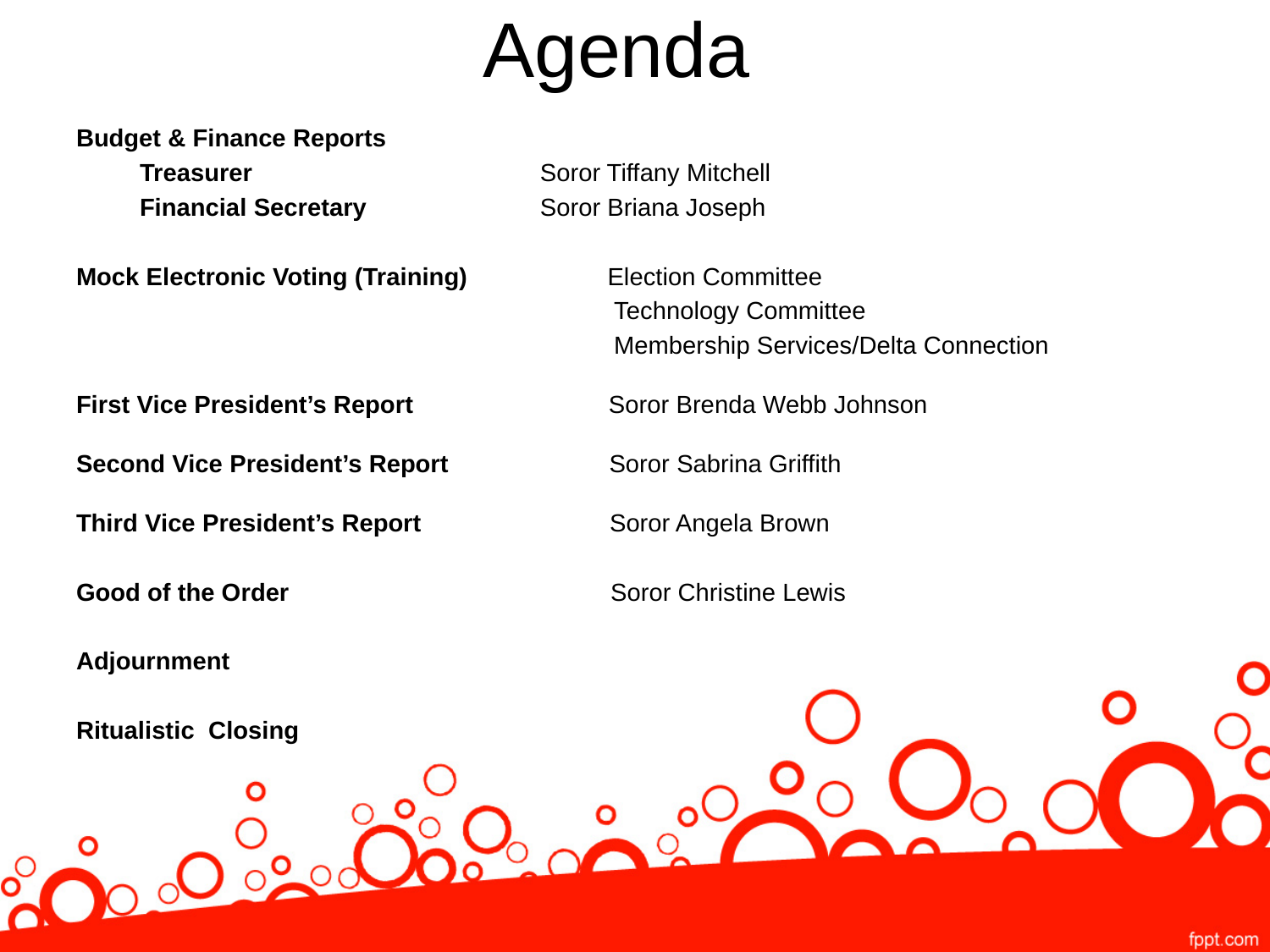

# Agenda
Budget & Finance Reports
Treasurer		                     Soror Tiffany Mitchell
Financial Secretary	                     Soror Briana Joseph

Mock Electronic Voting (Training)                    Election Committee
                                                                             Technology Committee
                                                                             Membership Services/Delta Connection

First Vice President’s Report                            Soror Brenda Webb Johnson

Second Vice President’s Report                       Soror Sabrina Griffith

Third Vice President’s Report                           Soror Angela Brown

Good of the Order                                              Soror Christine Lewis

Adjournment

Ritualistic  Closing